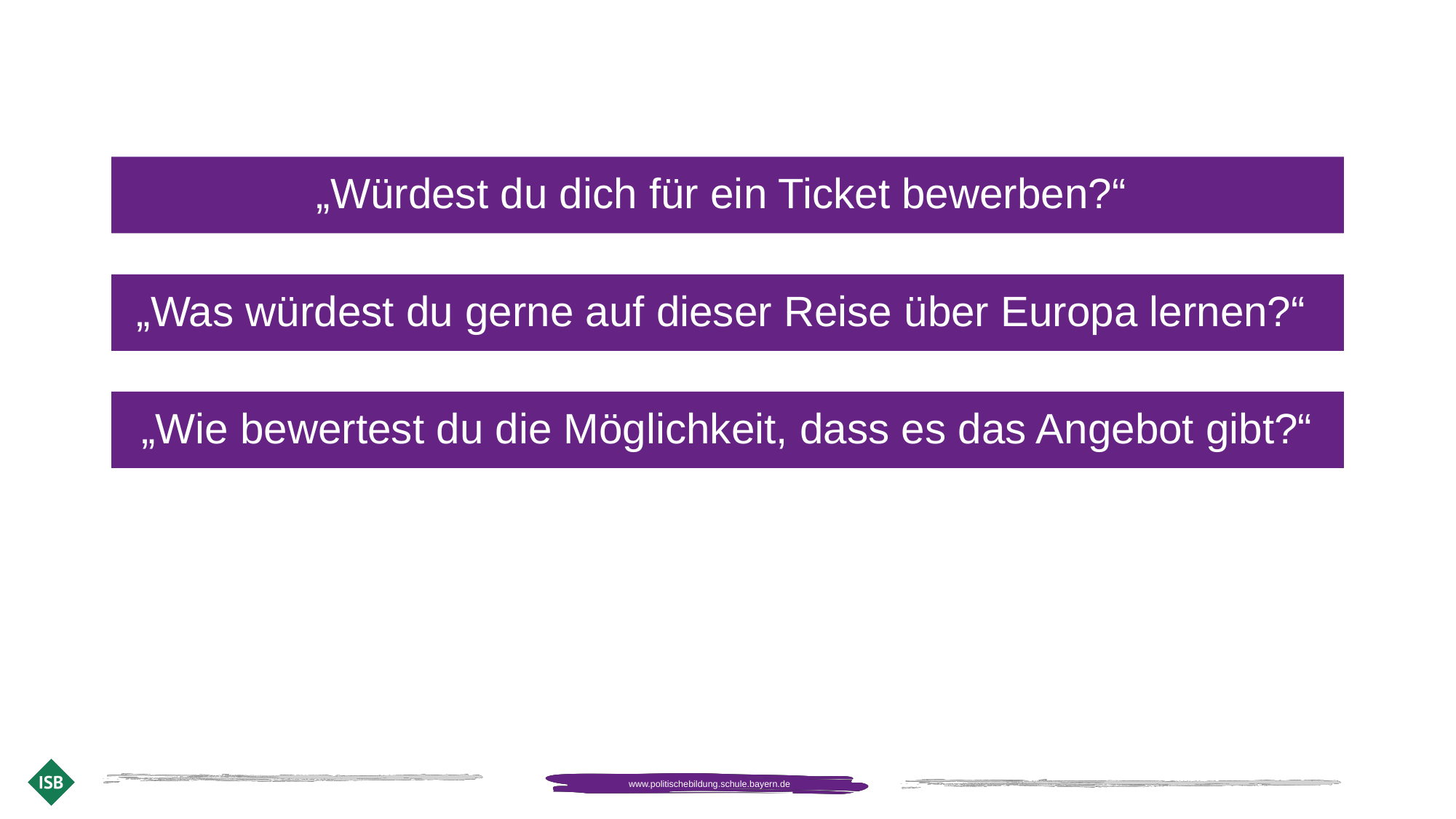

„Würdest du dich für ein Ticket bewerben?“

„Was würdest du gerne auf dieser Reise über Europa lernen?“

„Wie bewertest du die Möglichkeit, dass es das Angebot gibt?“